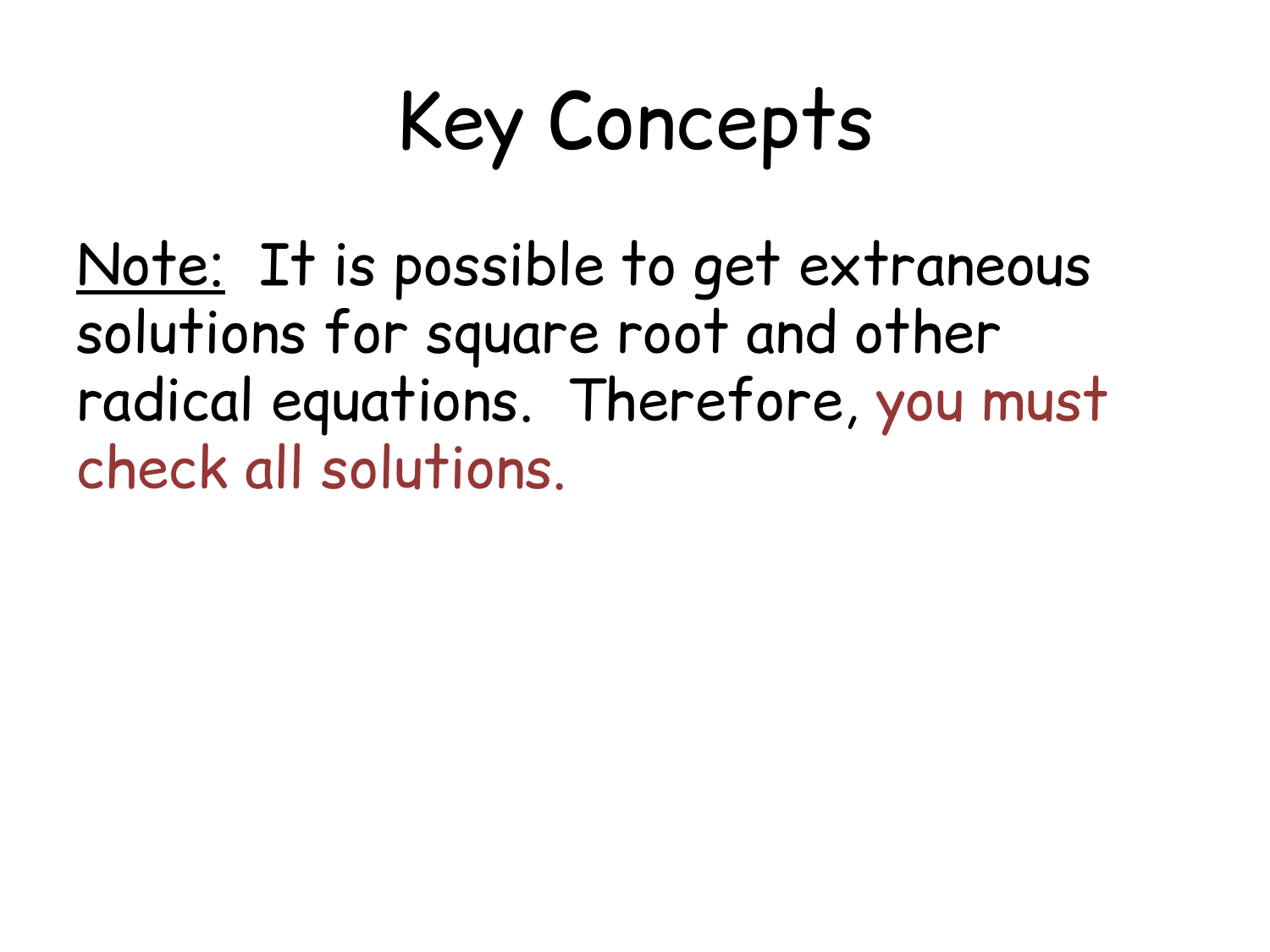

# Key Concepts
Note:  It is possible to get extraneous solutions for square root and other radical equations.  Therefore, you must check all solutions.